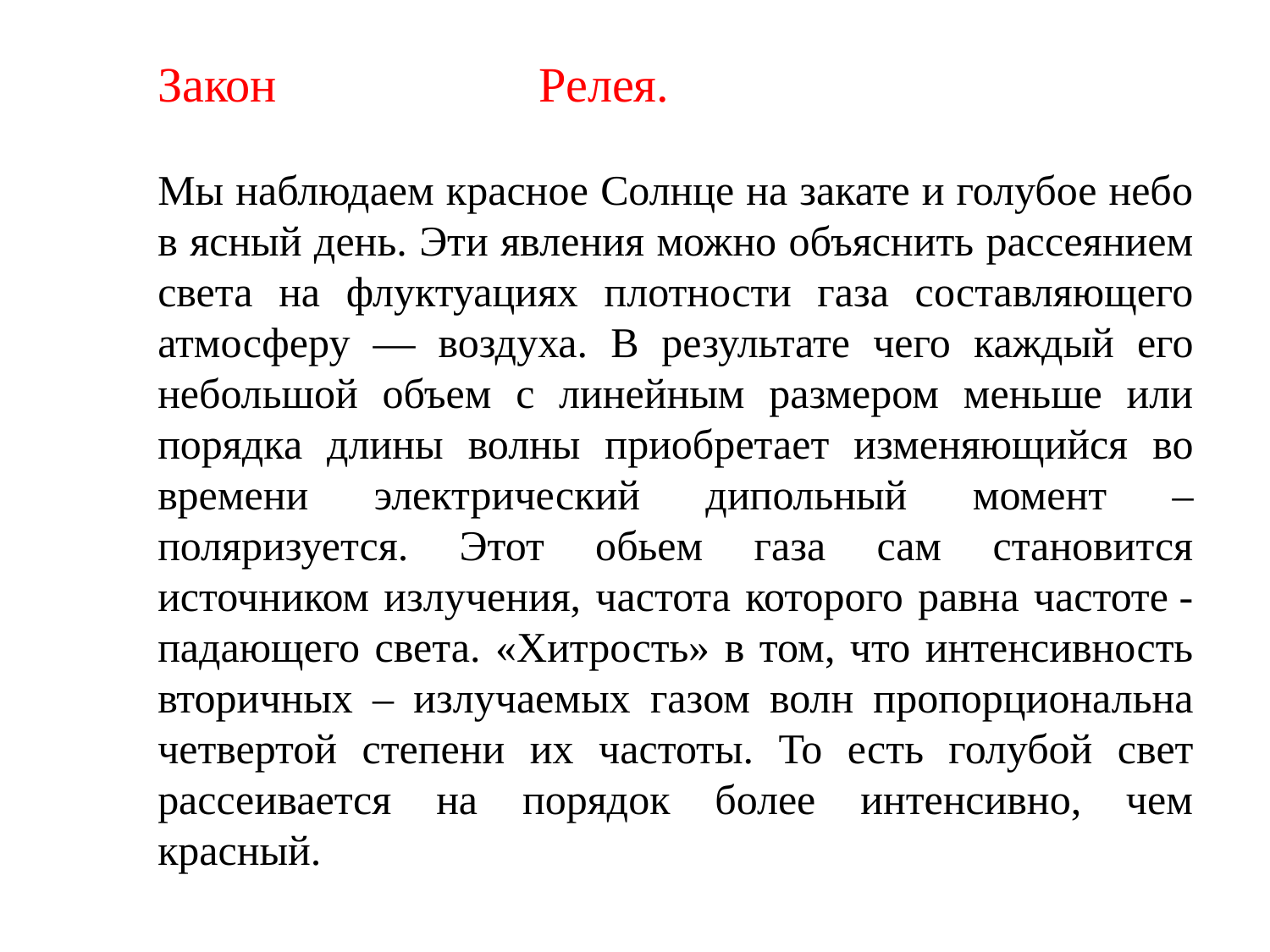

# Закон Релея. Мы наблюдаем красное Солнце на закате и голубое небо в ясный день. Эти явления можно объяснить рассеянием света на флуктуациях плотности газа составляющего атмосферу — воздуха. В результате чего каждый его небольшой объем с линейным размером меньше или порядка длины волны приобретает изменяющийся во времени электрический дипольный момент –поляризуется. Этот обьем газа сам становится источником излучения, частота которого равна частоте - падающего света. «Хитрость» в том, что интенсивность вторичных – излучаемых газом волн пропорциональна четвертой степени их частоты. То есть голубой свет рассеивается на порядок более интенсивно, чем красный.